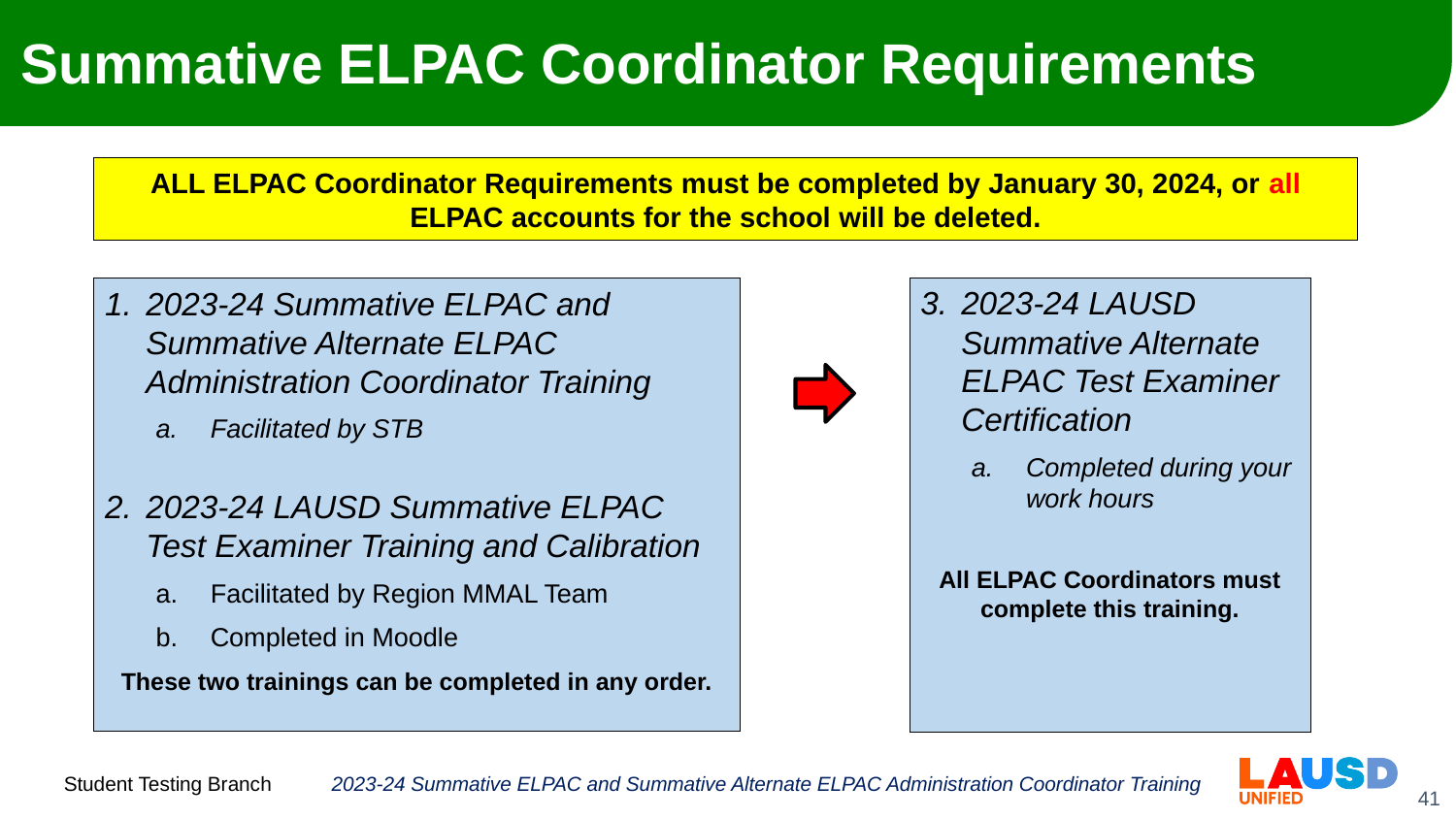

# Summative ELPAC Coordinator Requirements
ALL ELPAC Coordinator Requirements must be completed by January 30, 2024, or all ELPAC accounts for the school will be deleted.
2023-24 LAUSD Summative Alternate ELPAC Test Examiner Certification
Completed during your work hours

All ELPAC Coordinators must complete this training.
2023-24 Summative ELPAC and Summative Alternate ELPAC Administration Coordinator Training
Facilitated by STB

2023-24 LAUSD Summative ELPAC Test Examiner Training and Calibration
Facilitated by Region MMAL Team
Completed in Moodle

These two trainings can be completed in any order.

2023-24 Summative ELPAC and Summative Alternate ELPAC Administration Coordinator Training